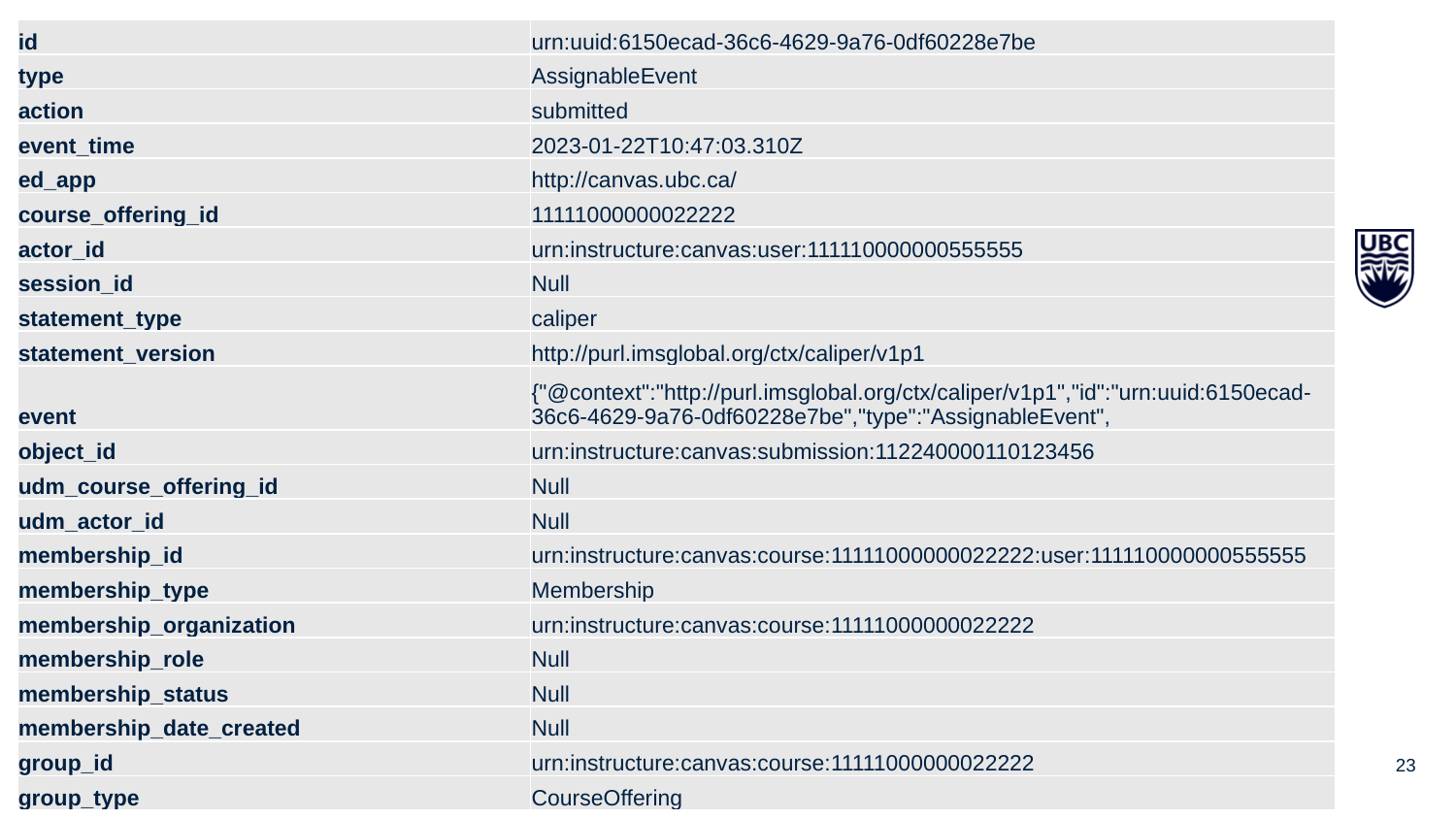

| id | urn:uuid:6150ecad-36c6-4629-9a76-0df60228e7be |
| --- | --- |
| type | AssignableEvent |
| action | submitted |
| event\_time | 2023-01-22T10:47:03.310Z |
| ed\_app | http://canvas.ubc.ca/ |
| course\_offering\_id | 11111000000022222 |
| actor\_id | urn:instructure:canvas:user:111110000000555555 |
| session\_id | Null |
| statement\_type | caliper |
| statement\_version | http://purl.imsglobal.org/ctx/caliper/v1p1 |
| event | {"@context":"http://purl.imsglobal.org/ctx/caliper/v1p1","id":"urn:uuid:6150ecad-36c6-4629-9a76-0df60228e7be","type":"AssignableEvent", |
| object\_id | urn:instructure:canvas:submission:112240000110123456 |
| udm\_course\_offering\_id | Null |
| udm\_actor\_id | Null |
| membership\_id | urn:instructure:canvas:course:11111000000022222:user:111110000000555555 |
| membership\_type | Membership |
| membership\_organization | urn:instructure:canvas:course:11111000000022222 |
| membership\_role | Null |
| membership\_status | Null |
| membership\_date\_created | Null |
| group\_id | urn:instructure:canvas:course:11111000000022222 |
| group\_type | CourseOffering |